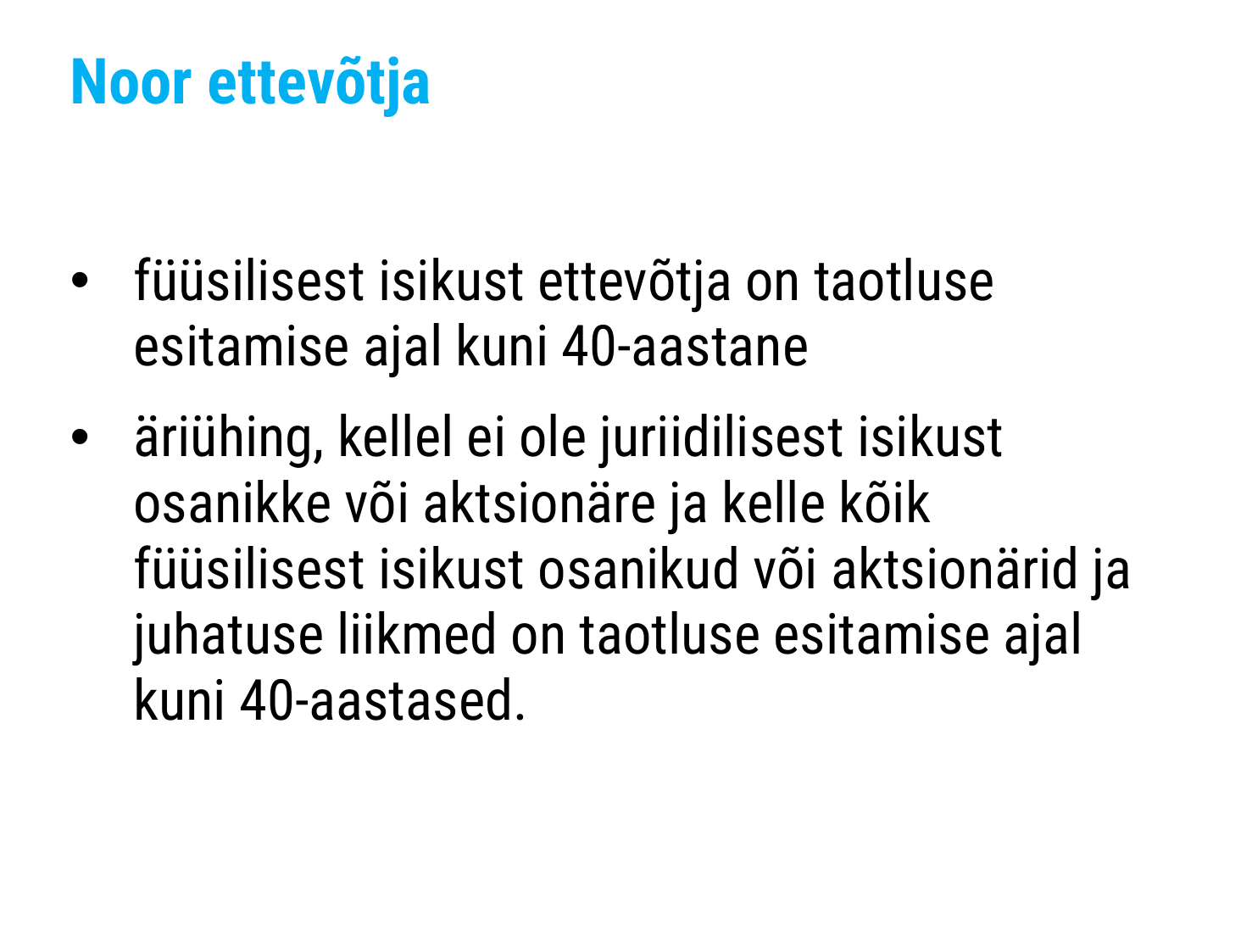

# Noor ettevõtja
füüsilisest isikust ettevõtja on taotluse esitamise ajal kuni 40-aastane
äriühing, kellel ei ole juriidilisest isikust osanikke või aktsionäre ja kelle kõik füüsilisest isikust osanikud või aktsionärid ja juhatuse liikmed on taotluse esitamise ajal kuni 40-aastased.